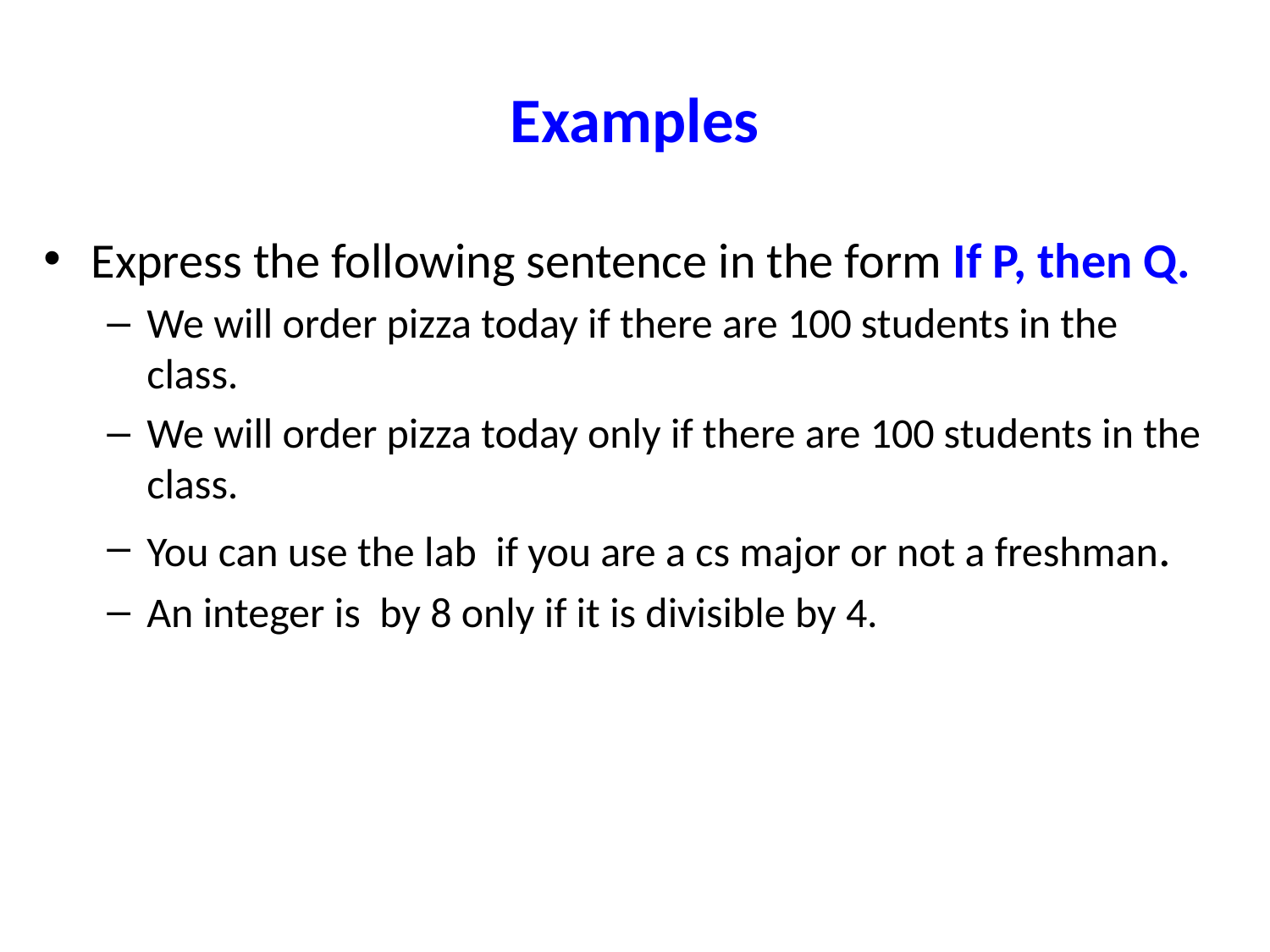

# Examples
Express the following sentence in the form If P, then Q.
We will order pizza today if there are 100 students in the class.
We will order pizza today only if there are 100 students in the class.
You can use the lab  if you are a cs major or not a freshman.
An integer is  by 8 only if it is divisible by 4.